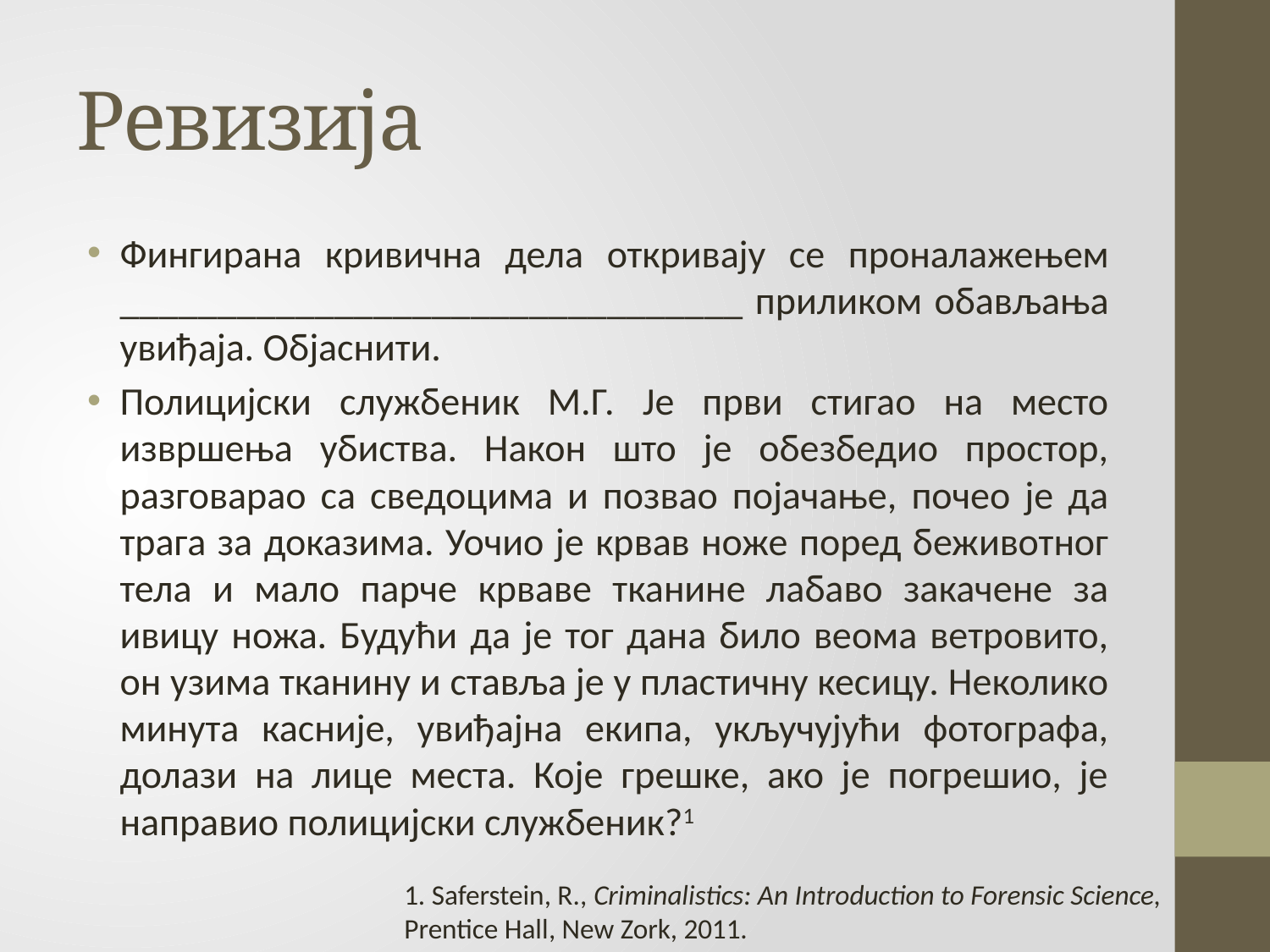

# Ревизија
Фингирана кривична дела откривају се проналажењем ________________________________ приликом обављања увиђаја. Објаснити.
Полицијски службеник М.Г. Је први стигао на место извршења убиства. Након што је обезбедио простор, разговарао са сведоцима и позвао појачање, почео је да трага за доказима. Уочио је крвав ноже поред беживотног тела и мало парче крваве тканине лабаво закачене за ивицу ножа. Будући да је тог дана било веома ветровито, он узима тканину и ставља је у пластичну кесицу. Неколико минута касније, увиђајна екипа, укључујући фотографа, долази на лице места. Које грешке, ако је погрешио, је направио полицијски службеник?1

1. Saferstein, R., Criminalistics: An Introduction to Forensic Science, Prentice Hall, New Zork, 2011.